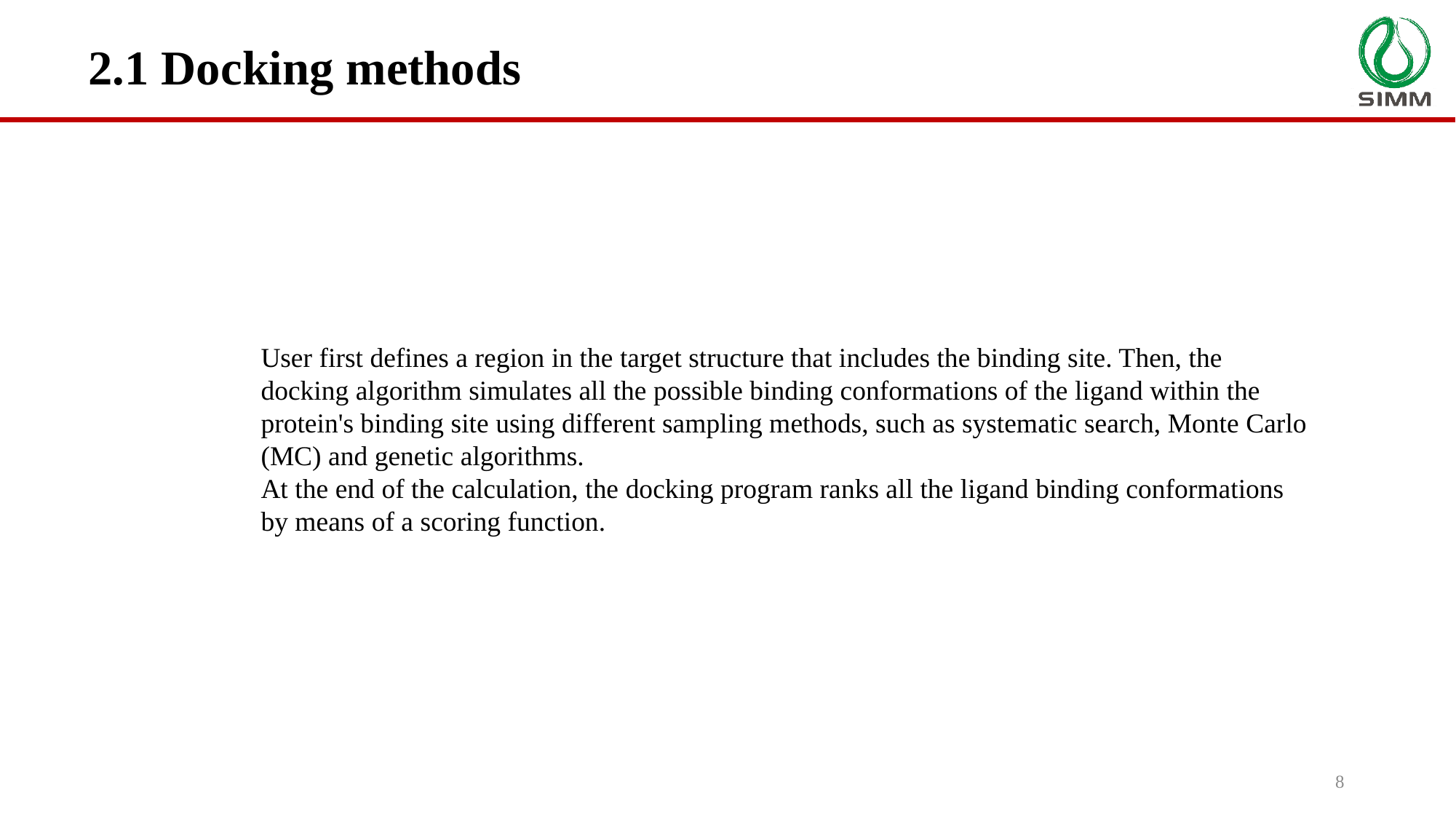

2.1 Docking methods
User first defines a region in the target structure that includes the binding site. Then, the docking algorithm simulates all the possible binding conformations of the ligand within the protein's binding site using different sampling methods, such as systematic search, Monte Carlo (MC) and genetic algorithms.
At the end of the calculation, the docking program ranks all the ligand binding conformations by means of a scoring function.
8